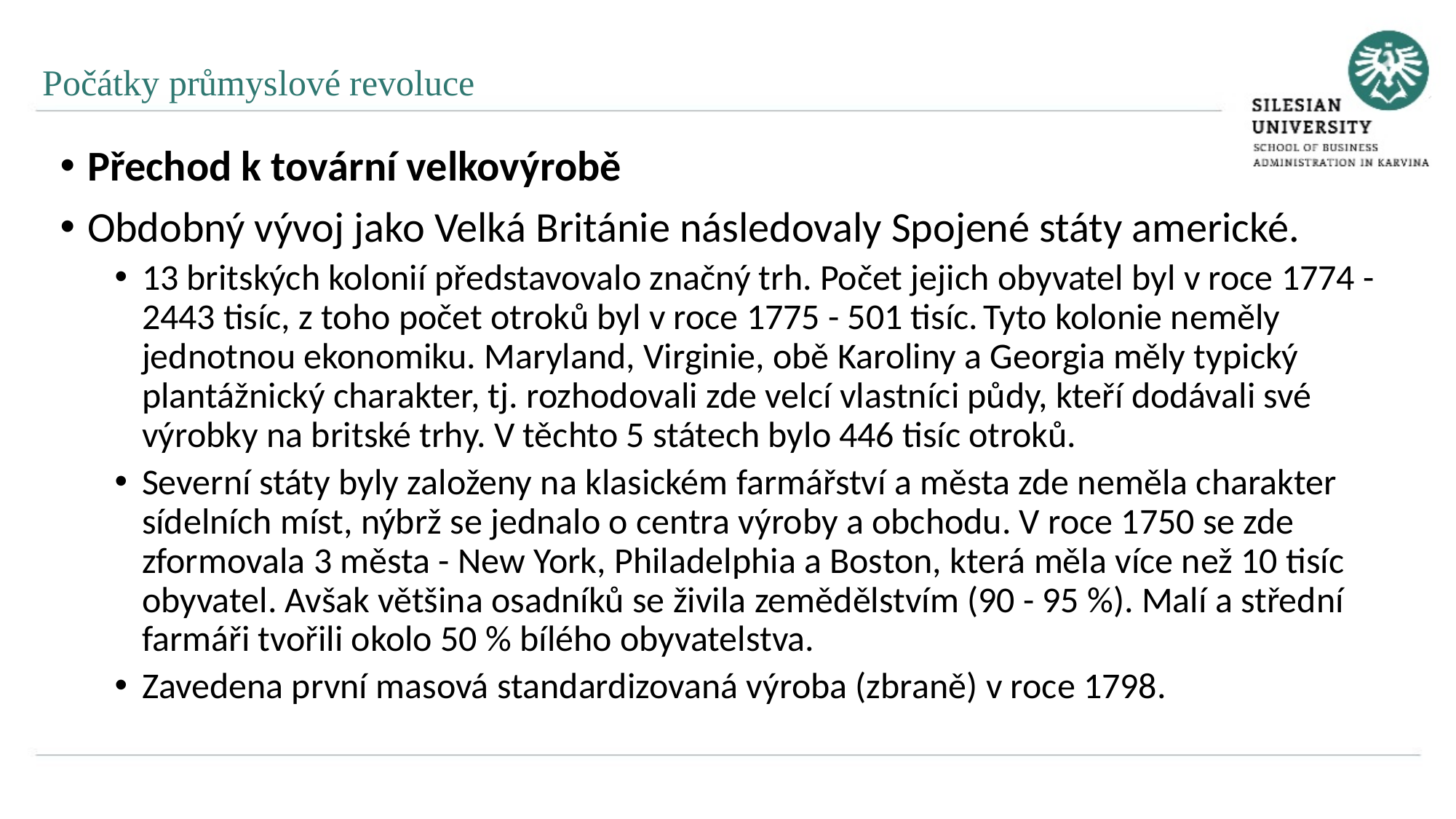

Počátky průmyslové revoluce
Přechod k tovární velkovýrobě
Obdobný vývoj jako Velká Británie následovaly Spojené státy americké.
13 britských kolonií představovalo značný trh. Počet jejich obyvatel byl v roce 1774 - 2443 tisíc, z toho počet otroků byl v roce 1775 - 501 tisíc. Tyto kolonie neměly jednotnou ekonomiku. Maryland, Virginie, obě Karoliny a Georgia měly typický plantážnický charakter, tj. rozhodovali zde velcí vlastníci půdy, kteří dodávali své výrobky na britské trhy. V těchto 5 státech bylo 446 tisíc otroků.
Severní státy byly založeny na klasickém farmářství a města zde neměla charakter sídelních míst, nýbrž se jednalo o centra výroby a obchodu. V roce 1750 se zde zformovala 3 města - New York, Philadelphia a Boston, která měla více než 10 tisíc obyvatel. Avšak většina osadníků se živila zemědělstvím (90 - 95 %). Malí a střední farmáři tvořili okolo 50 % bílého obyvatelstva.
Zavedena první masová standardizovaná výroba (zbraně) v roce 1798.